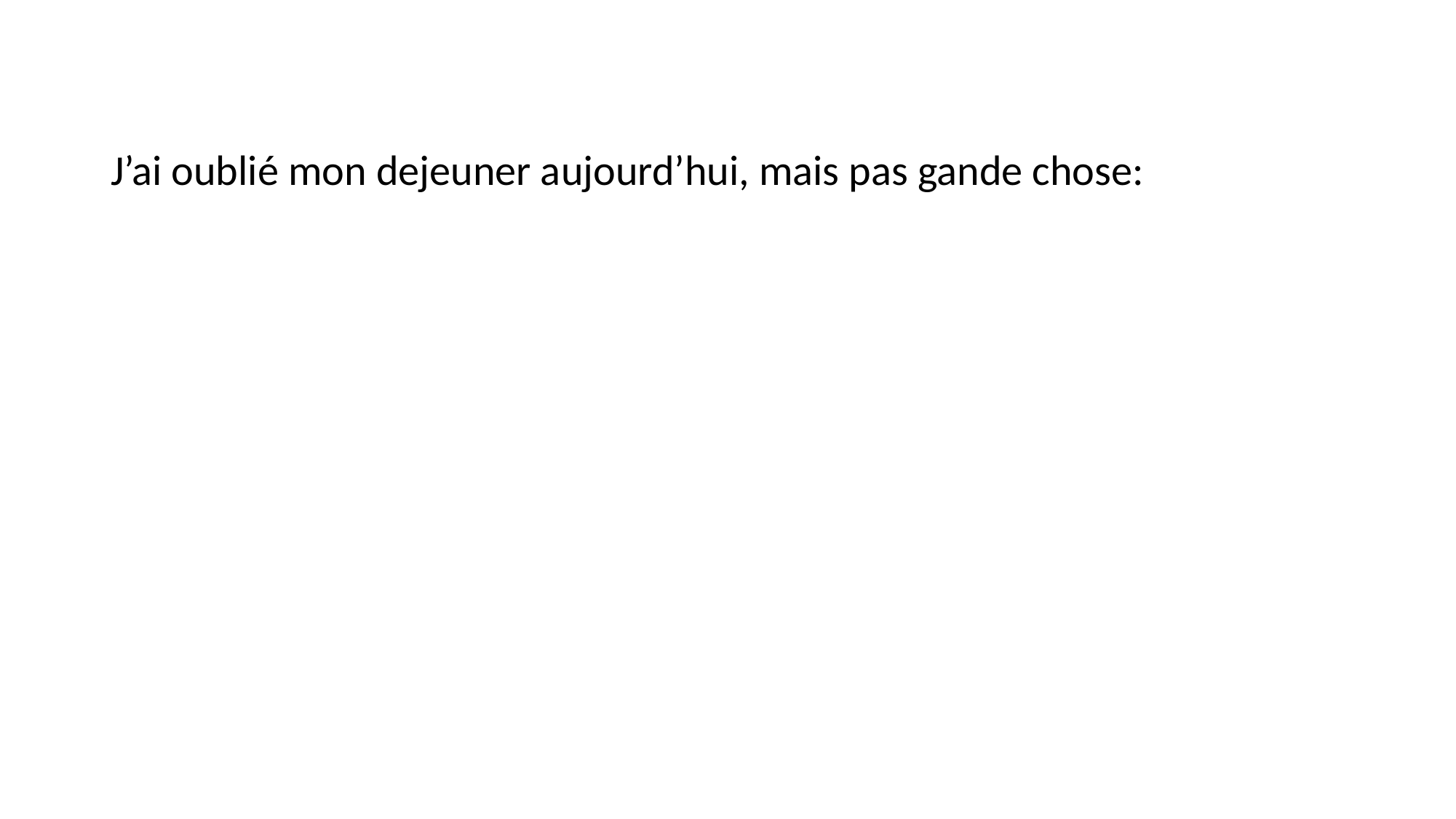

#
J’ai oublié mon dejeuner aujourd’hui, mais pas gande chose: